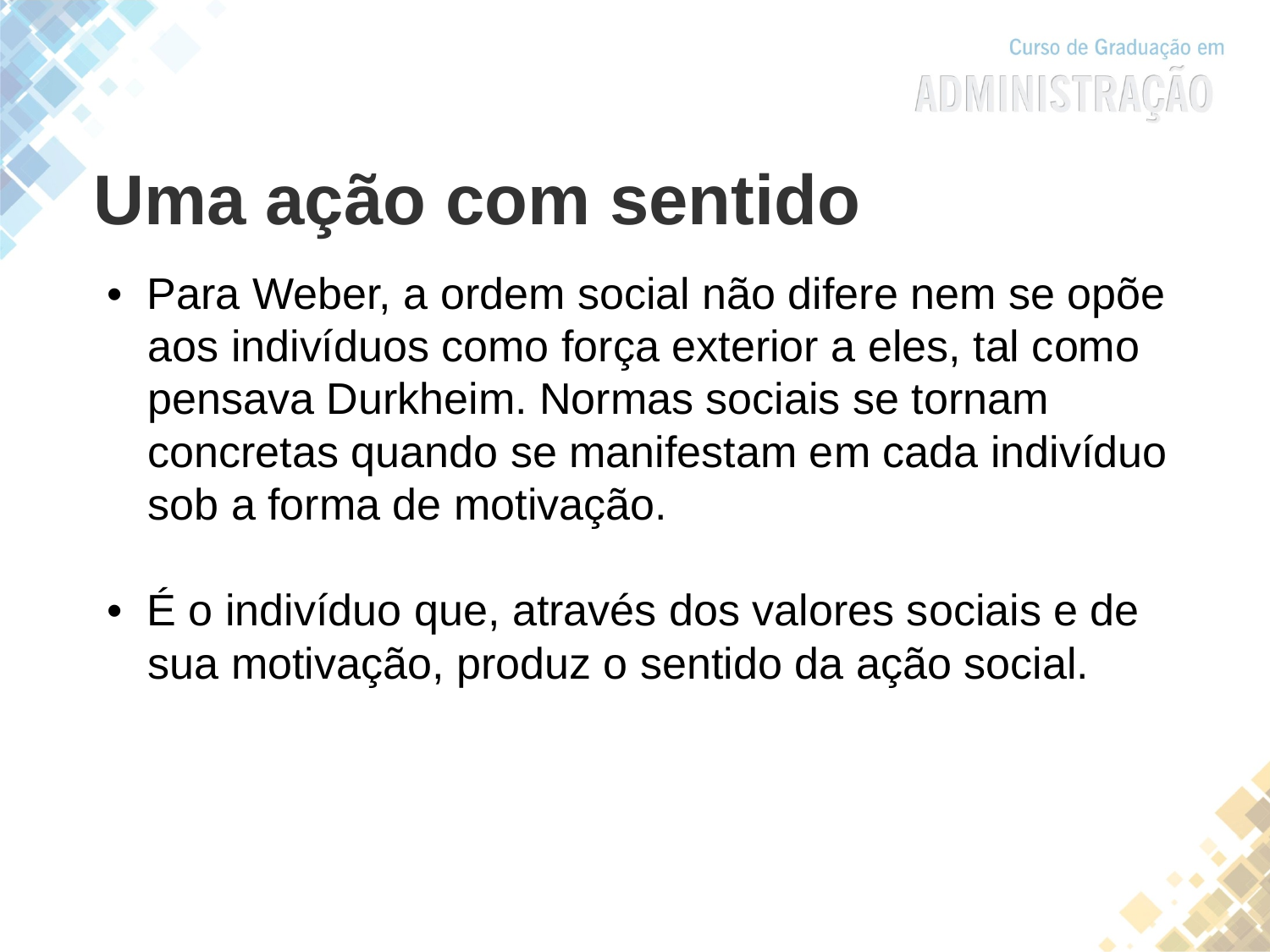

Uma ação com sentido
•  Para Weber, a ordem social não difere nem se opõe aos indivíduos como força exterior a eles, tal como pensava Durkheim. Normas sociais se tornam concretas quando se manifestam em cada indivíduo sob a forma de motivação.

•  É o indivíduo que, através dos valores sociais e de sua motivação, produz o sentido da ação social.